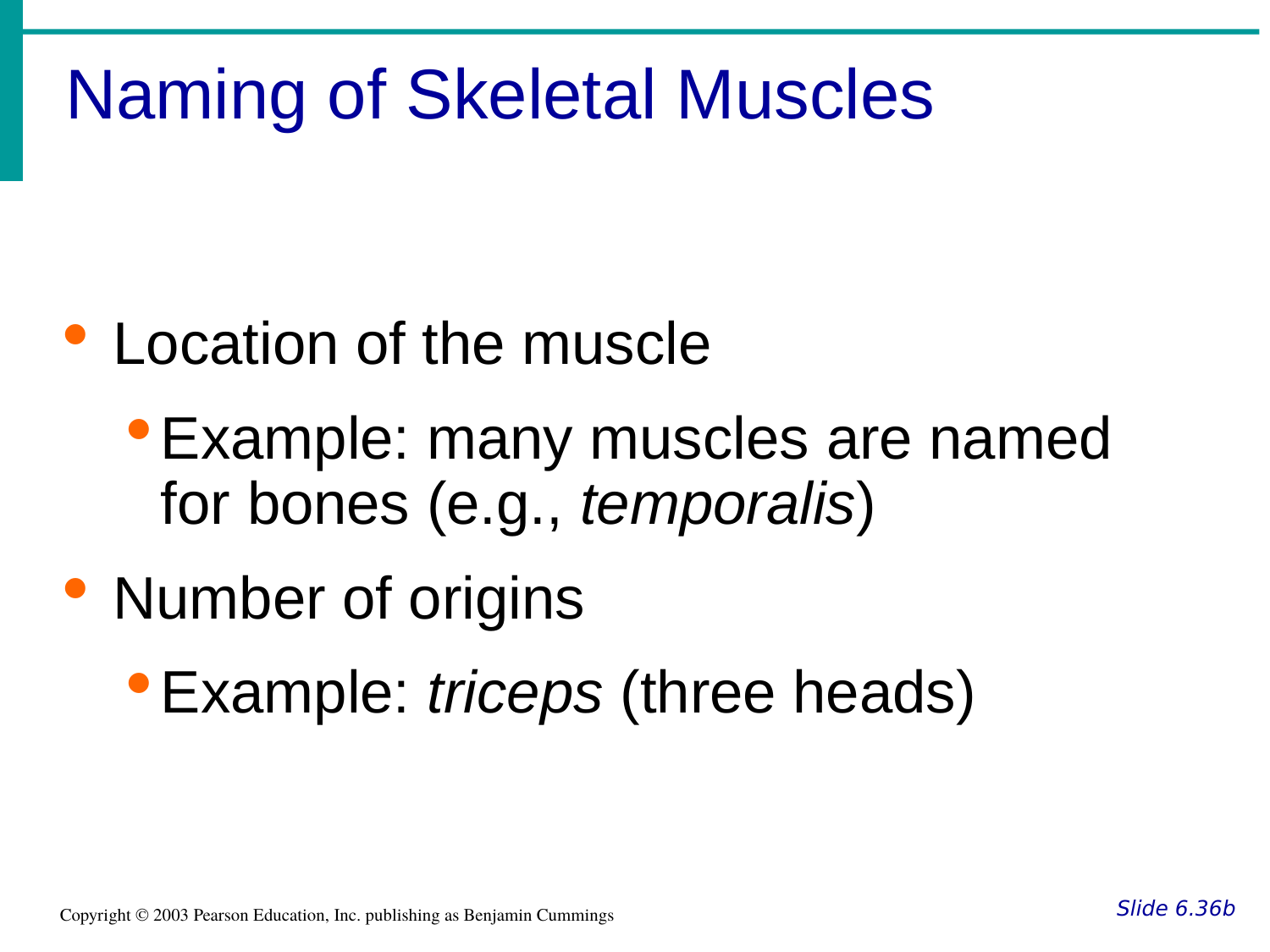

Naming of Skeletal Muscles
Location of the muscle
Example: many muscles are named for bones (e.g., temporalis)
Number of origins
Example: triceps (three heads)
# Slide 6.36b
Copyright © 2003 Pearson Education, Inc. publishing as Benjamin Cummings